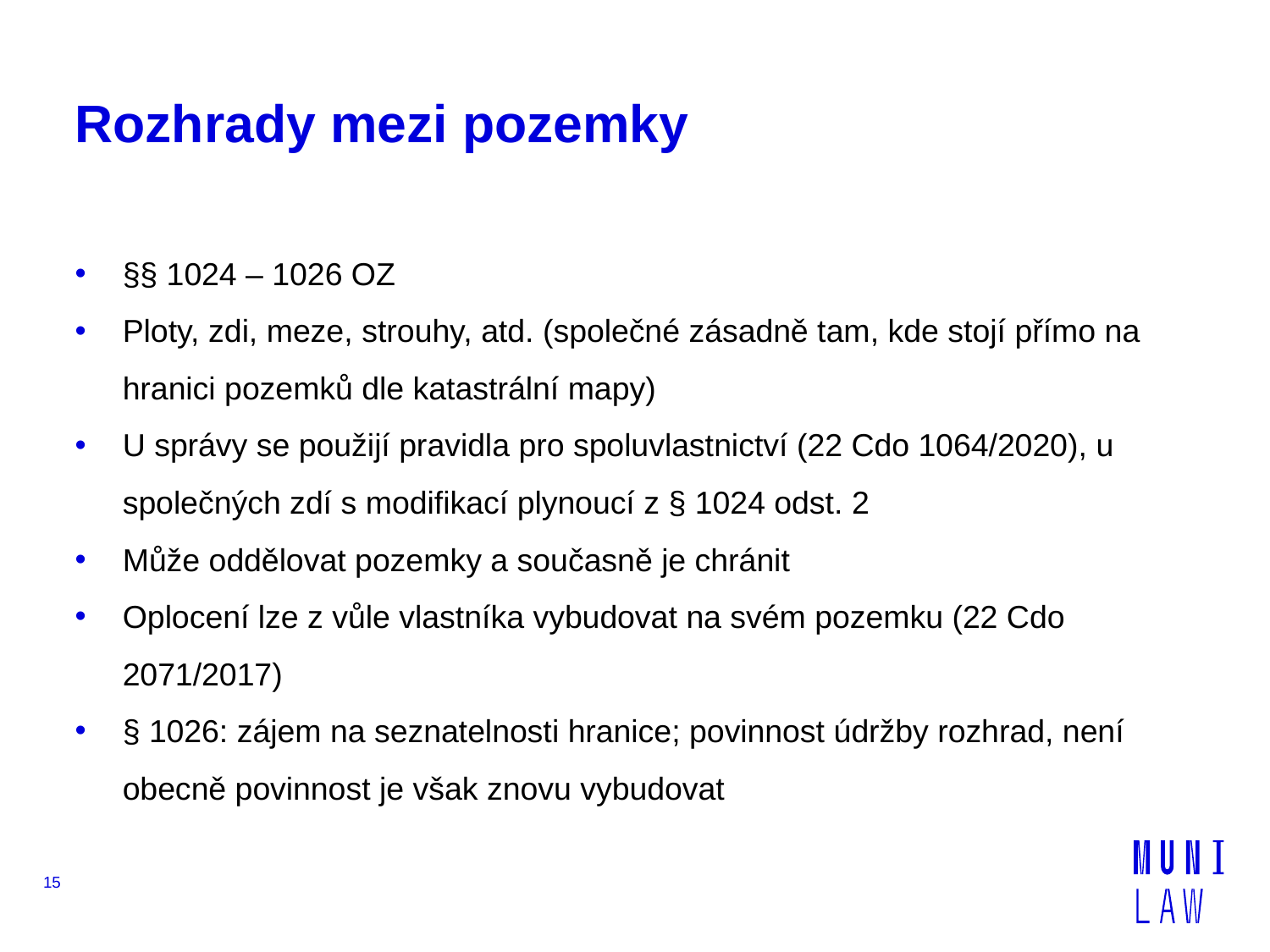

# Rozhrady mezi pozemky
§§ 1024 – 1026 OZ
Ploty, zdi, meze, strouhy, atd. (společné zásadně tam, kde stojí přímo na hranici pozemků dle katastrální mapy)
U správy se použijí pravidla pro spoluvlastnictví (22 Cdo 1064/2020), u společných zdí s modifikací plynoucí z § 1024 odst. 2
Může oddělovat pozemky a současně je chránit
Oplocení lze z vůle vlastníka vybudovat na svém pozemku (22 Cdo 2071/2017)
§ 1026: zájem na seznatelnosti hranice; povinnost údržby rozhrad, není obecně povinnost je však znovu vybudovat
15